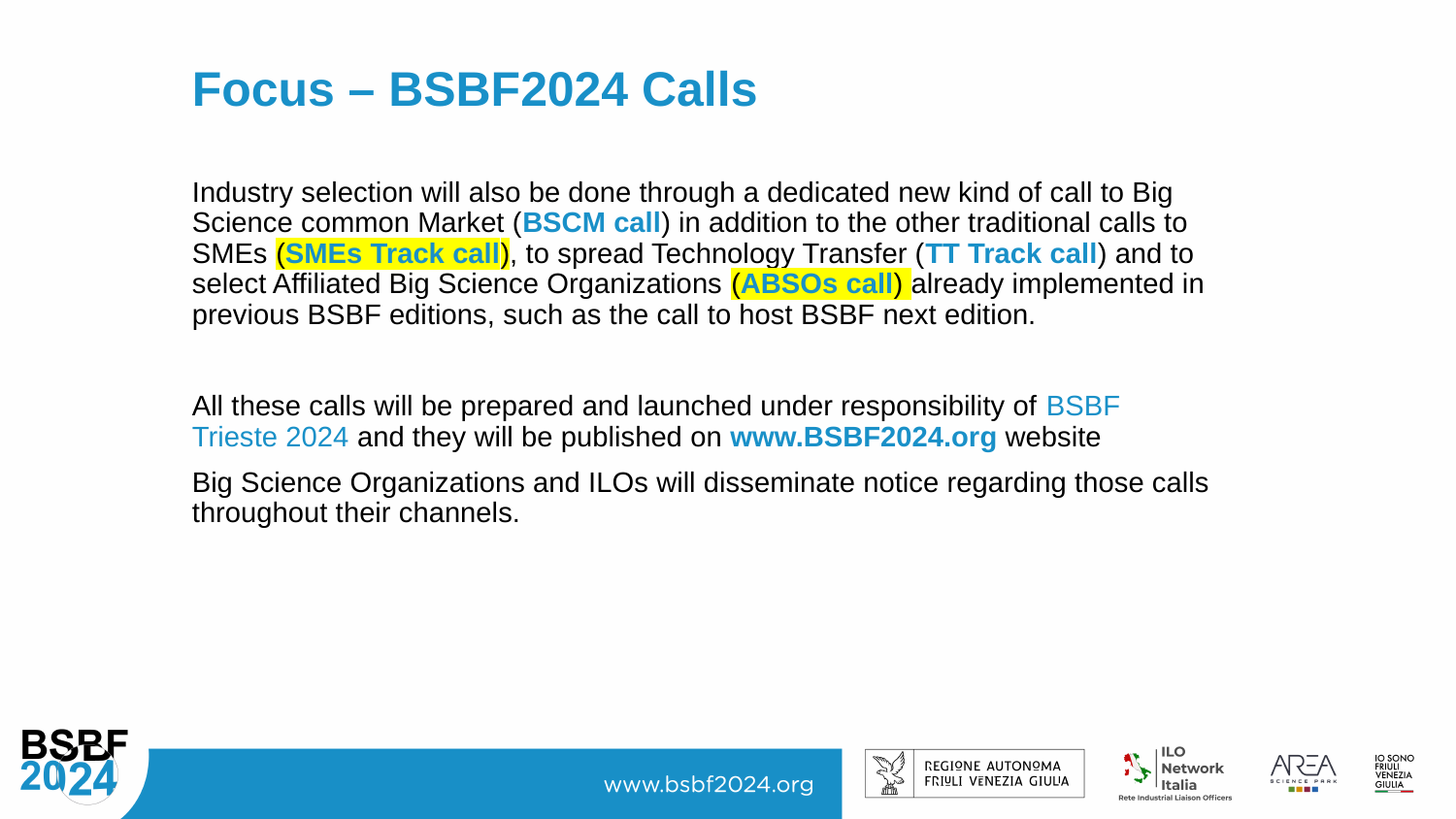

Focus – BSBF2024 Calls

Industry selection will also be done through a dedicated new kind of call to Big Science common Market (BSCM call) in addition to the other traditional calls to SMEs (SMEs Track call), to spread Technology Transfer (TT Track call) and to select Affiliated Big Science Organizations (ABSOs call) already implemented in previous BSBF editions, such as the call to host BSBF next edition.

All these calls will be prepared and launched under responsibility of BSBF Trieste 2024 and they will be published on www.BSBF2024.org website
Big Science Organizations and ILOs will disseminate notice regarding those calls throughout their channels.